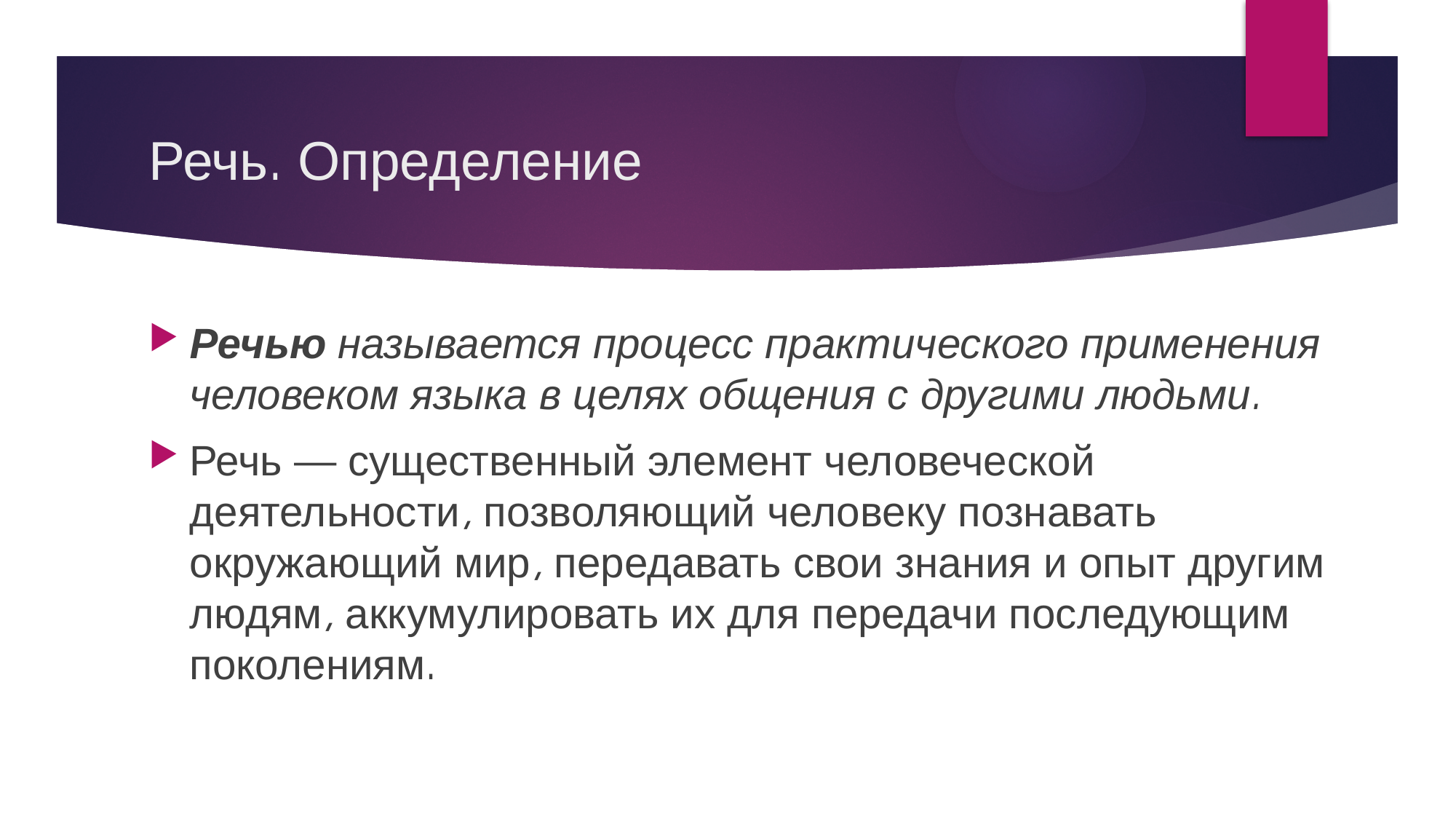

# Речь. Определение
Речью называется процесс практического применения человеком языка в целях общения с другими людьми.
Речь — существенный элемент человеческой деятельности, позволяющий человеку познавать окружающий мир, передавать свои знания и опыт другим людям, аккумулировать их для передачи последующим поколениям.